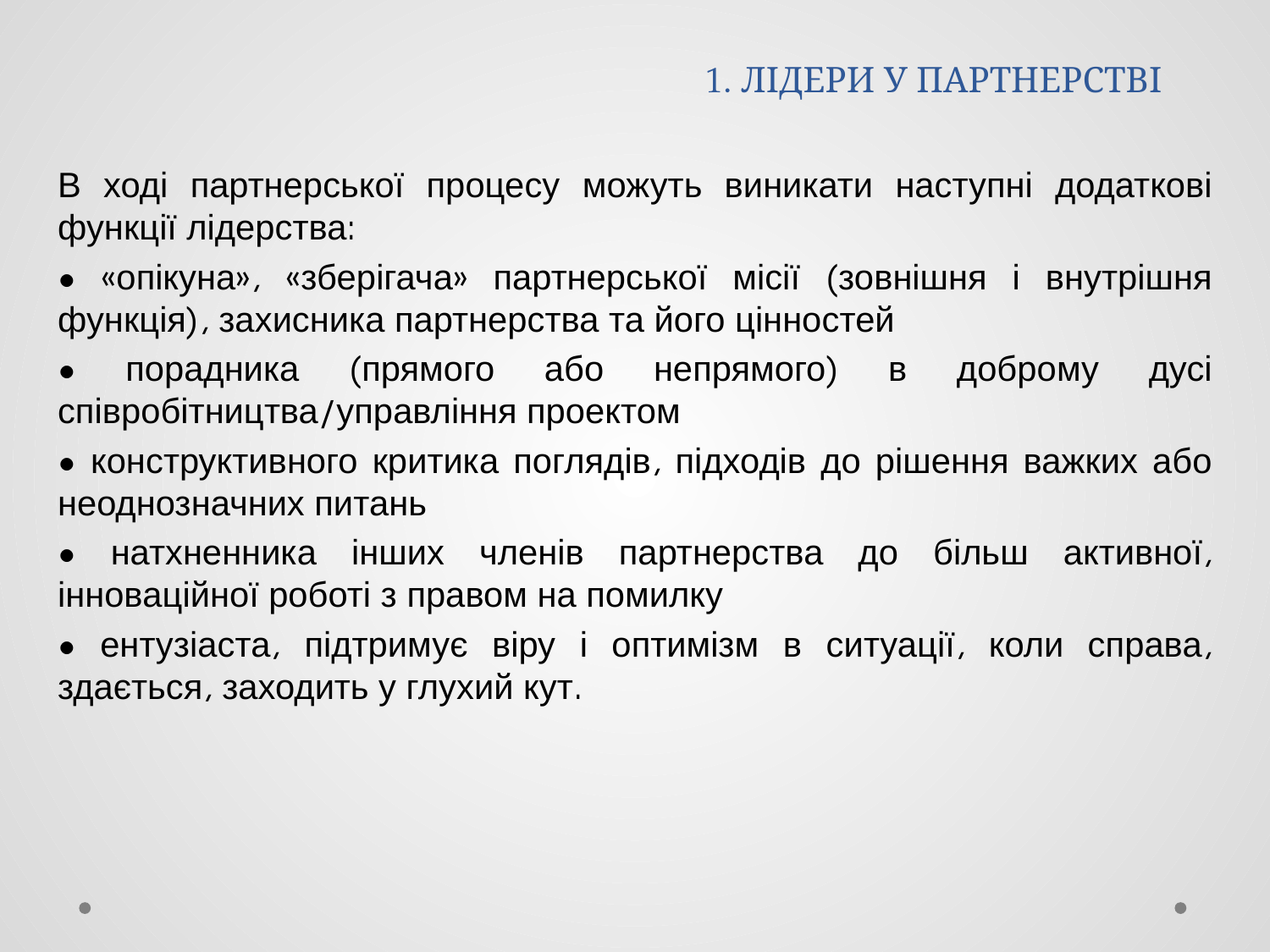

# 1. ЛІДЕРИ У ПАРТНЕРСТВІ
В ході партнерської процесу можуть виникати наступні додаткові функції лідерства:
• «опікуна», «зберігача» партнерської місії (зовнішня і внутрішня функція), захисника партнерства та його цінностей
• порадника (прямого або непрямого) в доброму дусі співробітництва/управління проектом
• конструктивного критика поглядів, підходів до рішення важких або неоднозначних питань
• натхненника інших членів партнерства до більш активної, інноваційної роботі з правом на помилку
• ентузіаста, підтримує віру і оптимізм в ситуації, коли справа, здається, заходить у глухий кут.